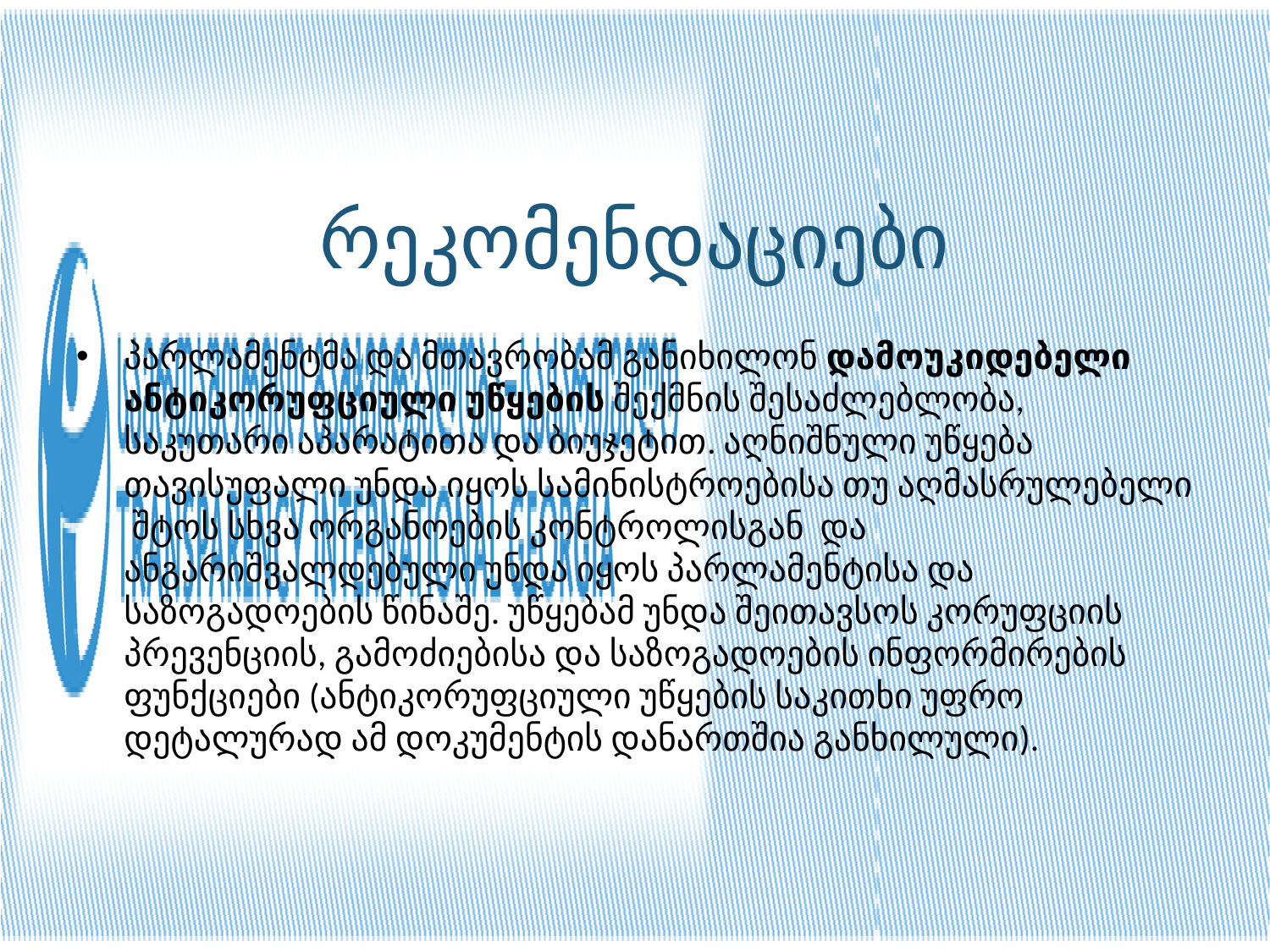

# რეკომენდაციები
პარლამენტმა და მთავრობამ განიხილონ დამოუკიდებელი ანტიკორუფციული უწყების შექმნის შესაძლებლობა, საკუთარი აპარატითა და ბიუჯეტით. აღნიშნული უწყება თავისუფალი უნდა იყოს სამინისტროებისა თუ აღმასრულებელი  შტოს სხვა ორგანოების კონტროლისგან  და ანგარიშვალდებული უნდა იყოს პარლამენტისა და საზოგადოების წინაშე. უწყებამ უნდა შეითავსოს კორუფციის პრევენციის, გამოძიებისა და საზოგადოების ინფორმირების ფუნქციები (ანტიკორუფციული უწყების საკითხი უფრო დეტალურად ამ დოკუმენტის დანართშია განხილული).